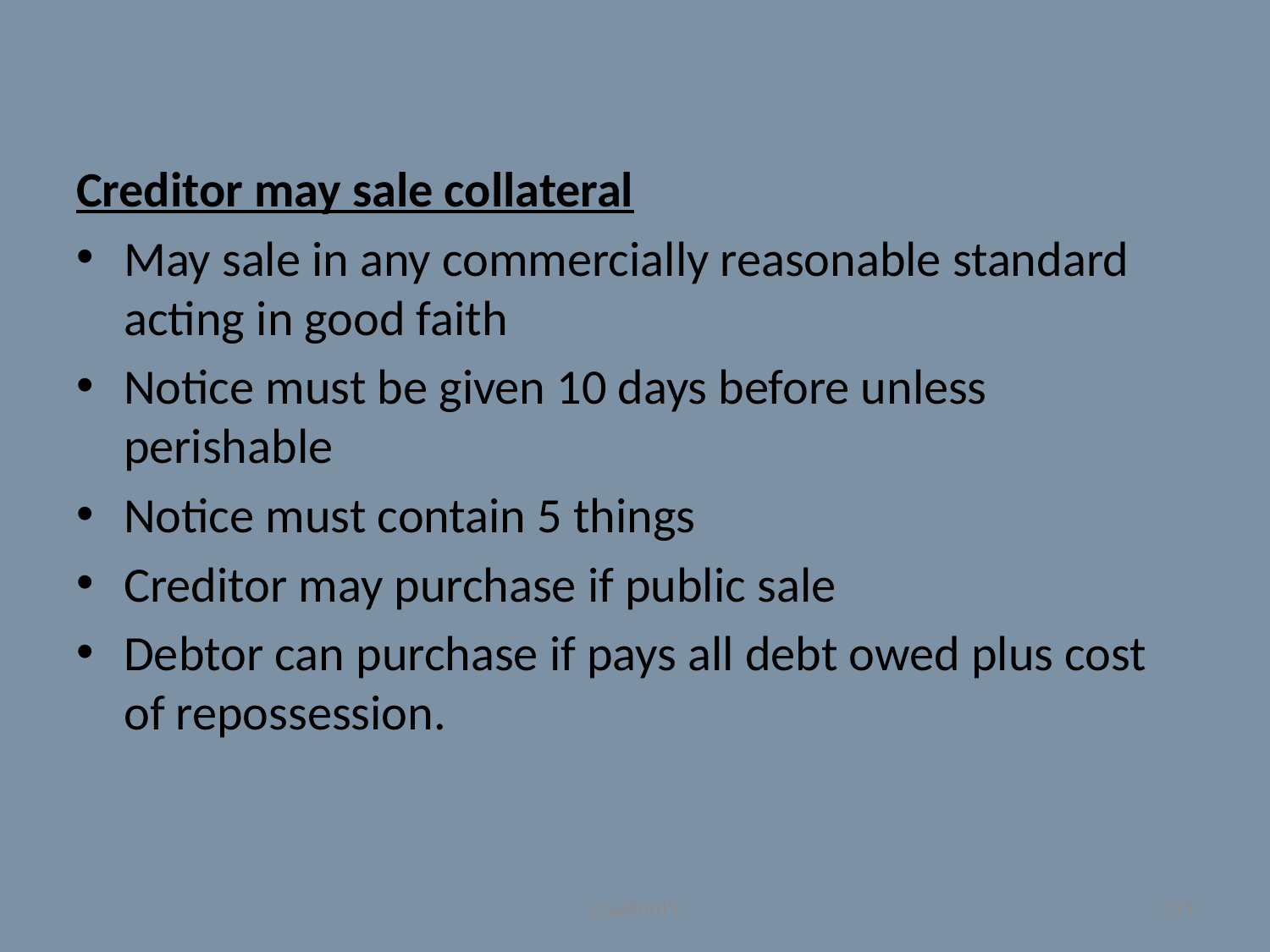

#
Creditor may sale collateral
May sale in any commercially reasonable standard acting in good faith
Notice must be given 10 days before unless perishable
Notice must contain 5 things
Creditor may purchase if public sale
Debtor can purchase if pays all debt owed plus cost of repossession.

Crawford's
213